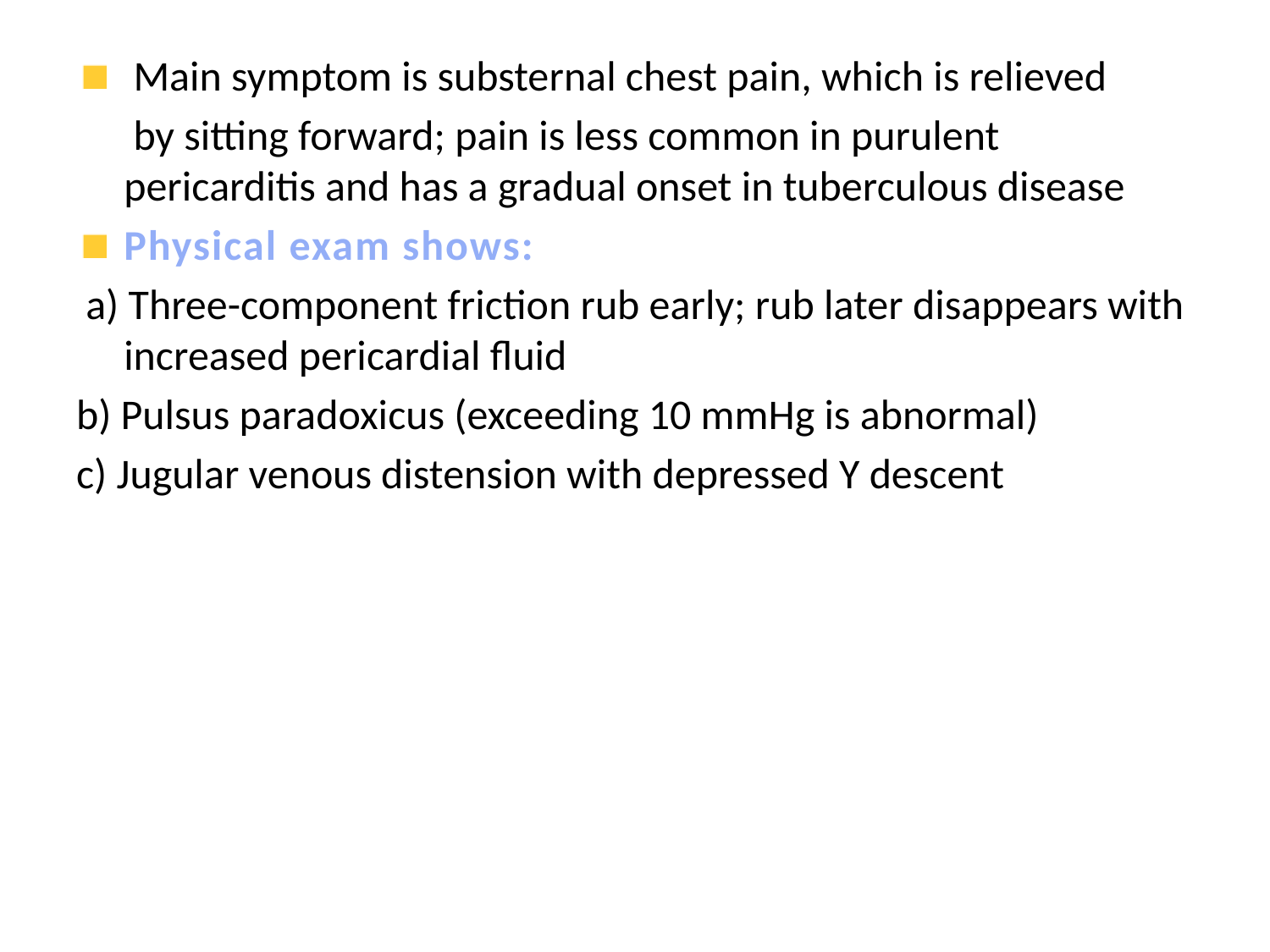

Main symptom is substernal chest pain, which is relieved
      by sitting forward; pain is less common in purulent pericarditis and has a gradual onset in tuberculous disease
Physical exam shows:
 a) Three-component friction rub early; rub later disappears with increased pericardial fluid
b) Pulsus paradoxicus (exceeding 10 mmHg is abnormal)
c) Jugular venous distension with depressed Y descent